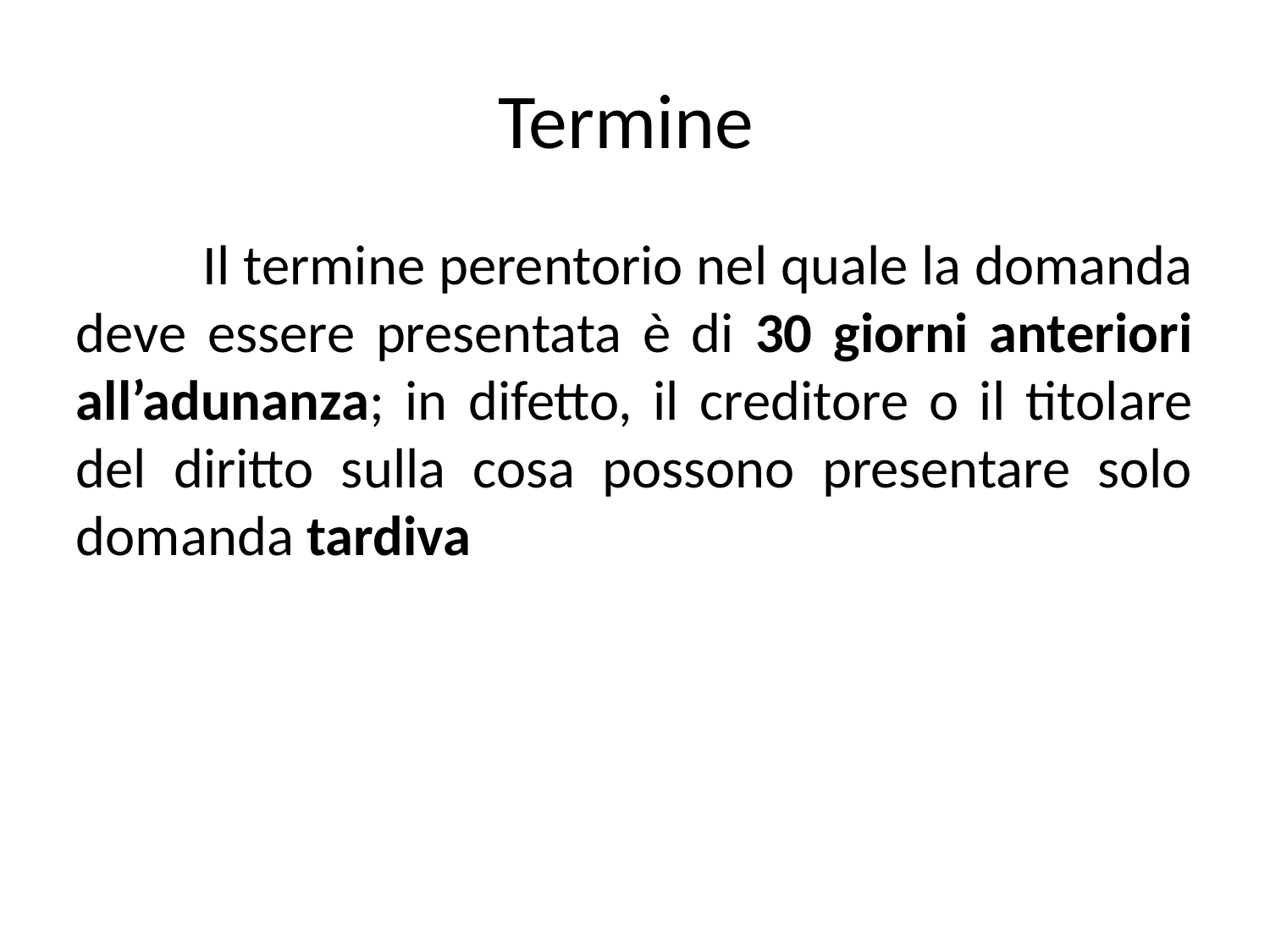

Termine
	Il termine perentorio nel quale la domanda deve essere presentata è di 30 giorni anteriori all’adunanza; in difetto, il creditore o il titolare del diritto sulla cosa possono presentare solo domanda tardiva